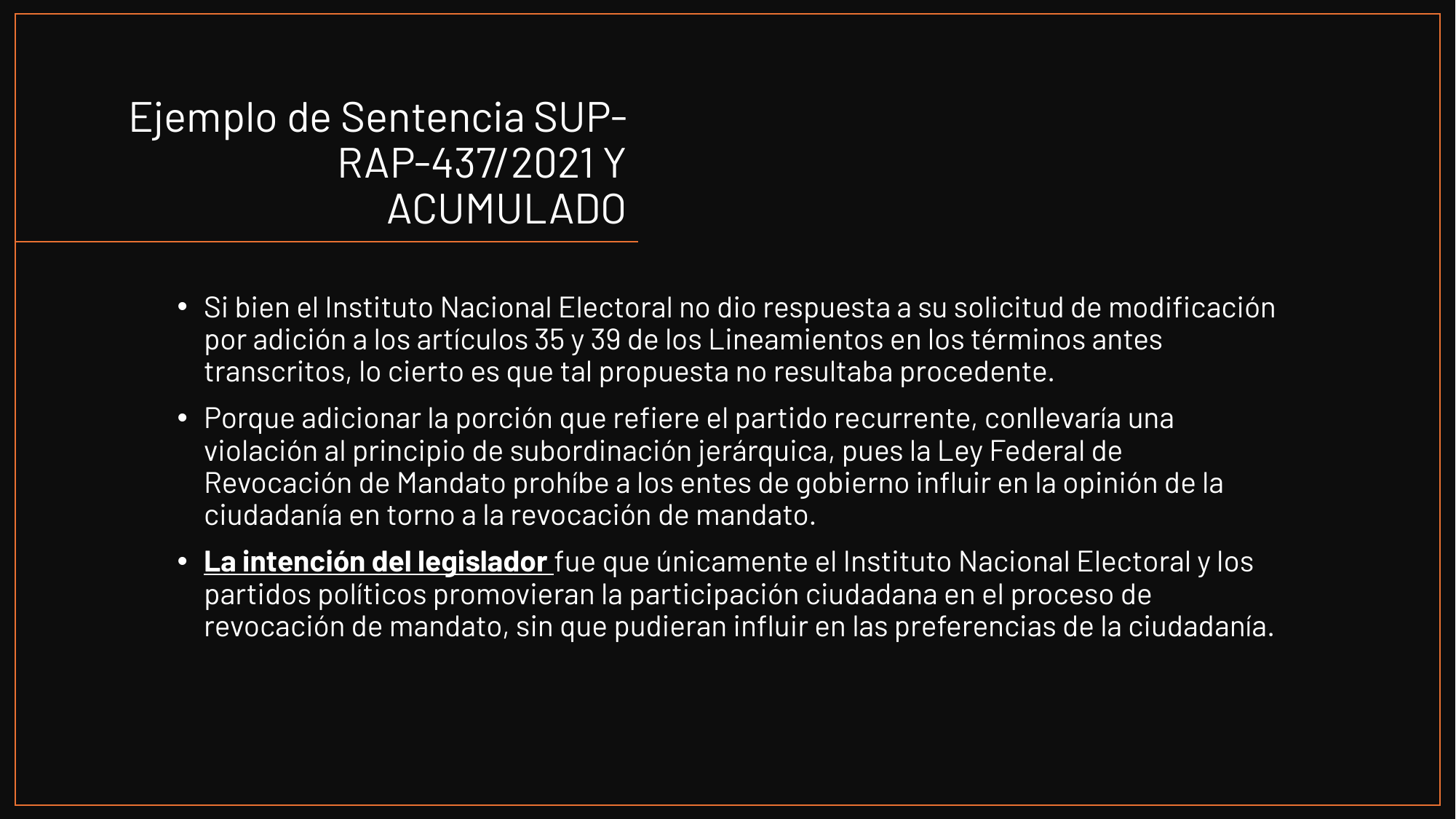

# Ejemplo de Sentencia SUP-RAP-437/2021 Y ACUMULADO
Si bien el Instituto Nacional Electoral no dio respuesta a su solicitud de modificación por adición a los artículos 35 y 39 de los Lineamientos en los términos antes transcritos, lo cierto es que tal propuesta no resultaba procedente.
Porque adicionar la porción que refiere el partido recurrente, conllevaría una violación al principio de subordinación jerárquica, pues la Ley Federal de Revocación de Mandato prohíbe a los entes de gobierno influir en la opinión de la ciudadanía en torno a la revocación de mandato.
La intención del legislador fue que únicamente el Instituto Nacional Electoral y los partidos políticos promovieran la participación ciudadana en el proceso de revocación de mandato, sin que pudieran influir en las preferencias de la ciudadanía.